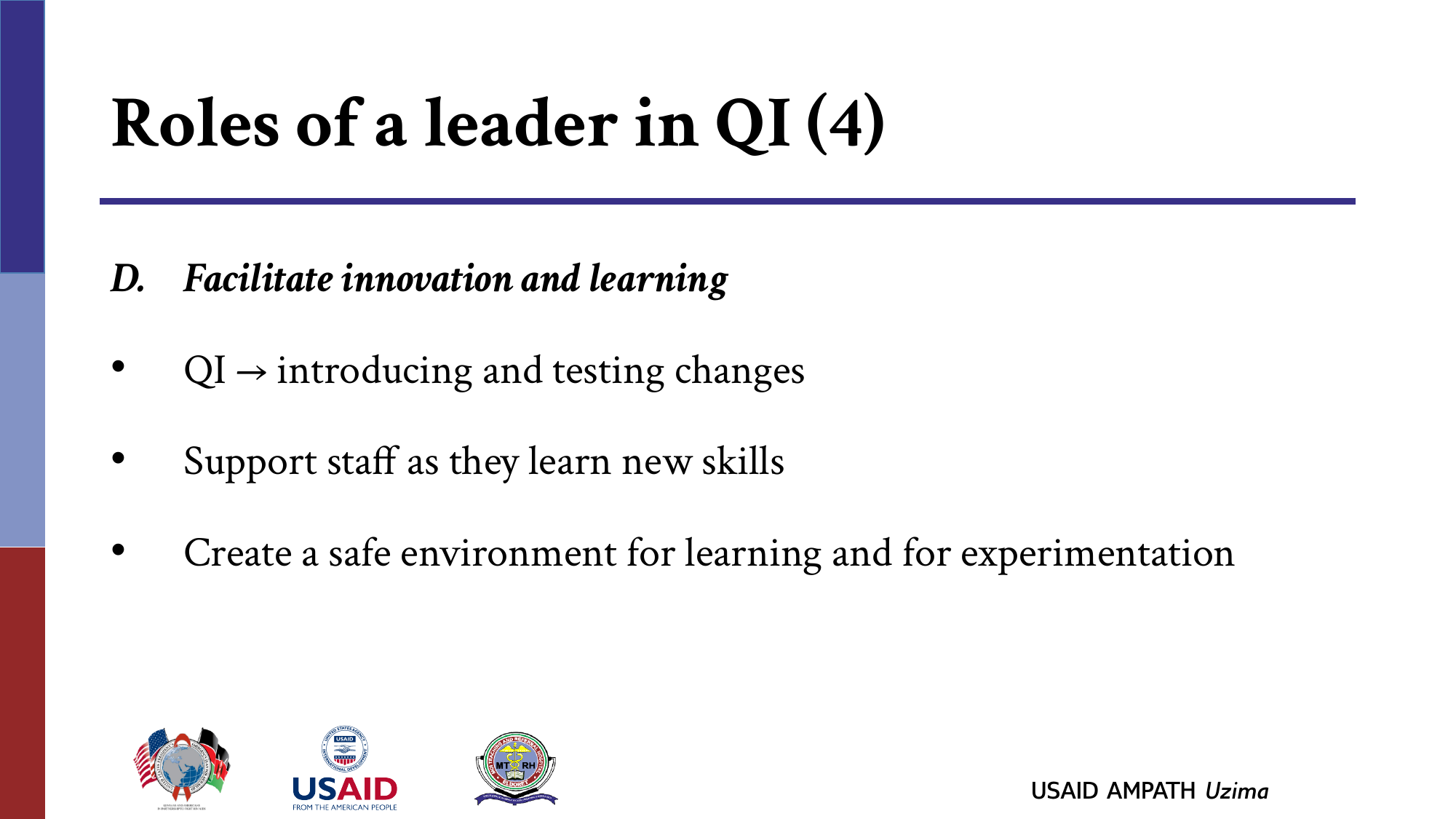

# Roles of a leader in QI (4)
D.	Facilitate innovation and learning
QI → introducing and testing changes
Support staff as they learn new skills
Create a safe environment for learning and for experimentation